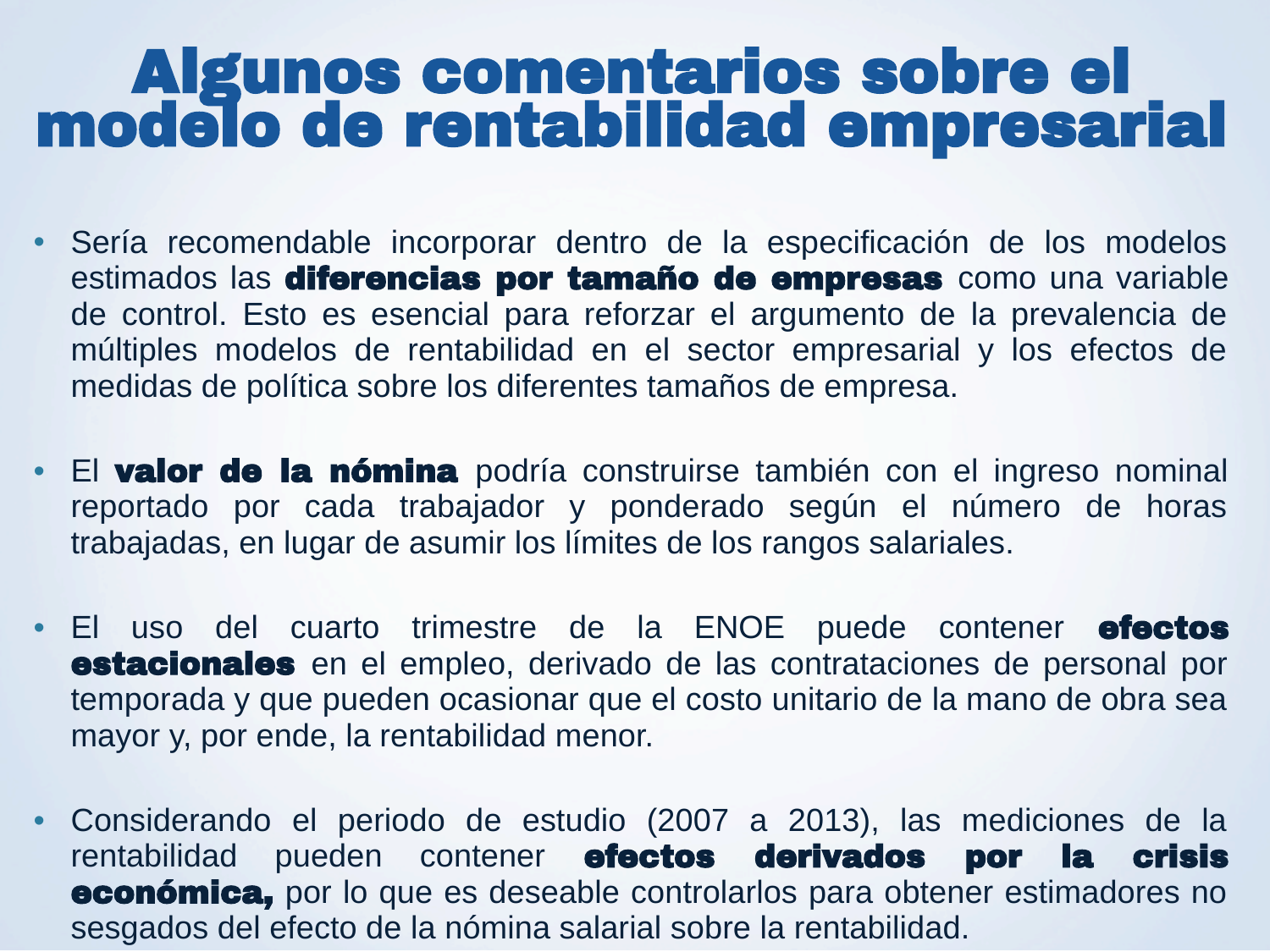

# Algunos comentarios sobre el modelo de rentabilidad empresarial
Sería recomendable incorporar dentro de la especificación de los modelos estimados las diferencias por tamaño de empresas como una variable de control. Esto es esencial para reforzar el argumento de la prevalencia de múltiples modelos de rentabilidad en el sector empresarial y los efectos de medidas de política sobre los diferentes tamaños de empresa.

El valor de la nómina podría construirse también con el ingreso nominal reportado por cada trabajador y ponderado según el número de horas trabajadas, en lugar de asumir los límites de los rangos salariales.

El uso del cuarto trimestre de la ENOE puede contener efectos estacionales en el empleo, derivado de las contrataciones de personal por temporada y que pueden ocasionar que el costo unitario de la mano de obra sea mayor y, por ende, la rentabilidad menor.

Considerando el periodo de estudio (2007 a 2013), las mediciones de la rentabilidad pueden contener efectos derivados por la crisis económica, por lo que es deseable controlarlos para obtener estimadores no sesgados del efecto de la nómina salarial sobre la rentabilidad.